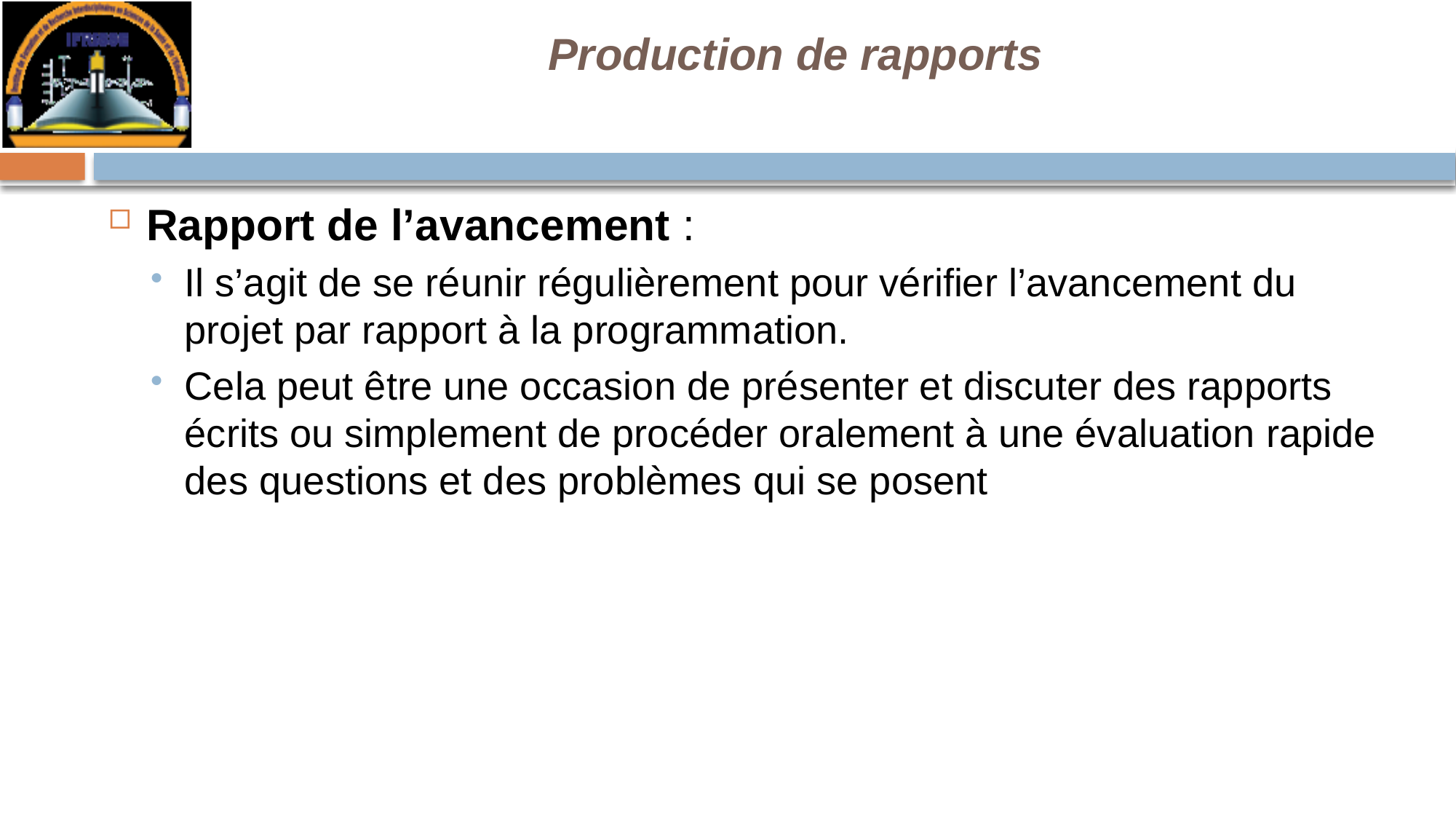

# Production de rapports
Rapport de l’avancement :
Il s’agit de se réunir régulièrement pour vérifier l’avancement du projet par rapport à la programmation.
Cela peut être une occasion de présenter et discuter des rapports écrits ou simplement de procéder oralement à une évaluation rapide des questions et des problèmes qui se posent